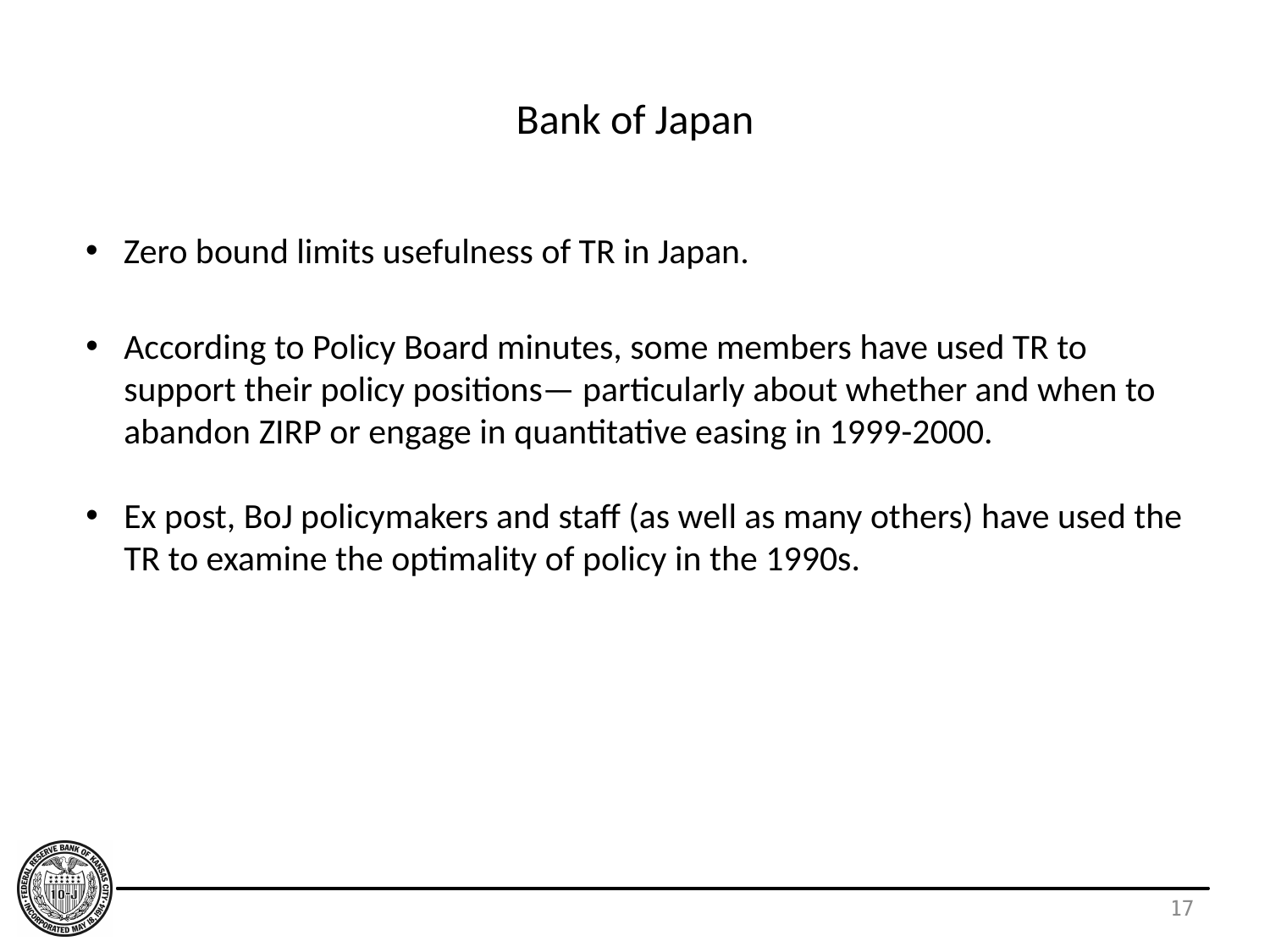

# Bank of Japan
Zero bound limits usefulness of TR in Japan.

According to Policy Board minutes, some members have used TR to support their policy positions— particularly about whether and when to abandon ZIRP or engage in quantitative easing in 1999-2000.

Ex post, BoJ policymakers and staff (as well as many others) have used the TR to examine the optimality of policy in the 1990s.
17